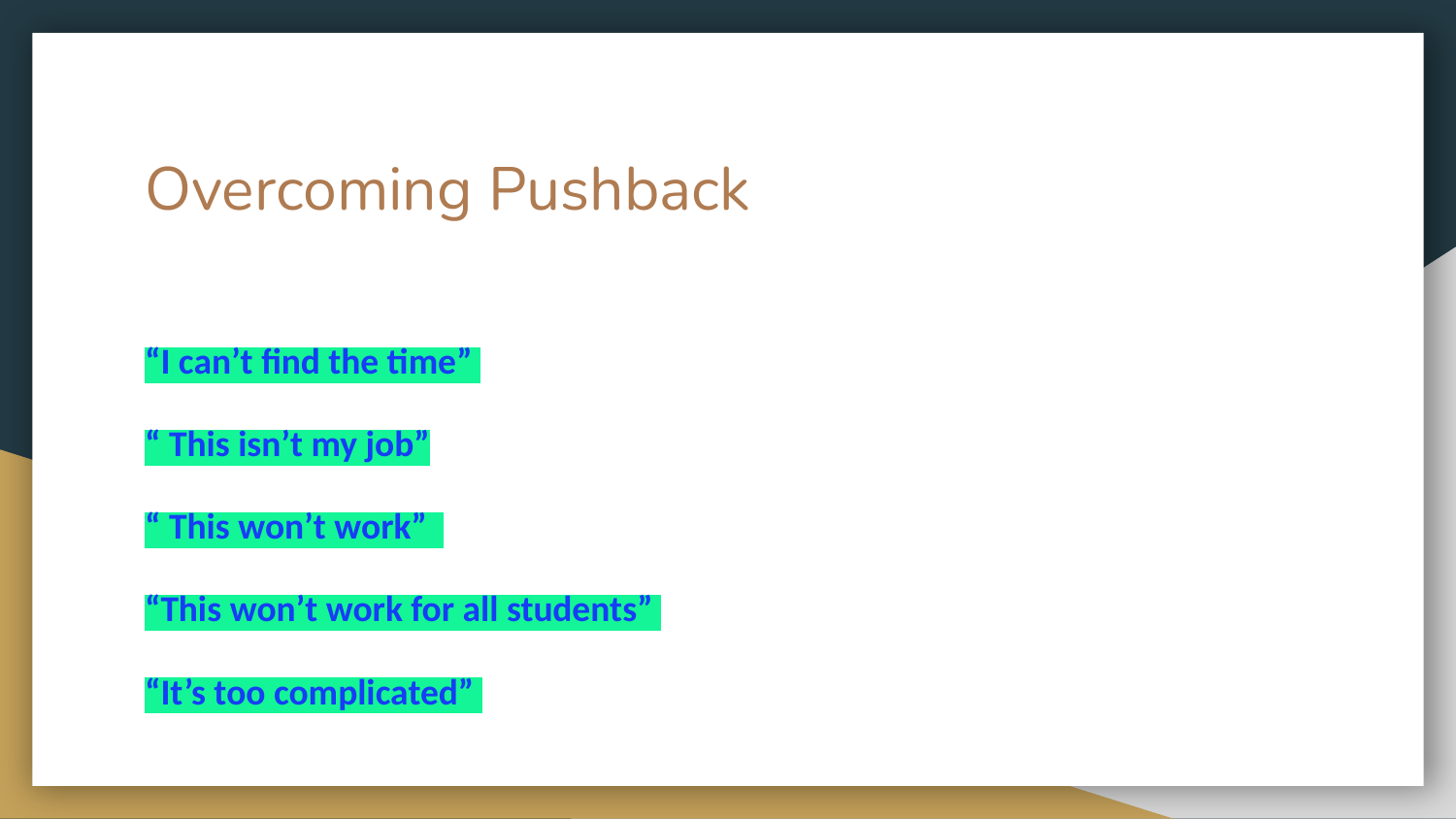

# Overcoming Pushback
“I can’t find the time”
“ This isn’t my job”
“ This won’t work”
“This won’t work for all students”
“It’s too complicated”